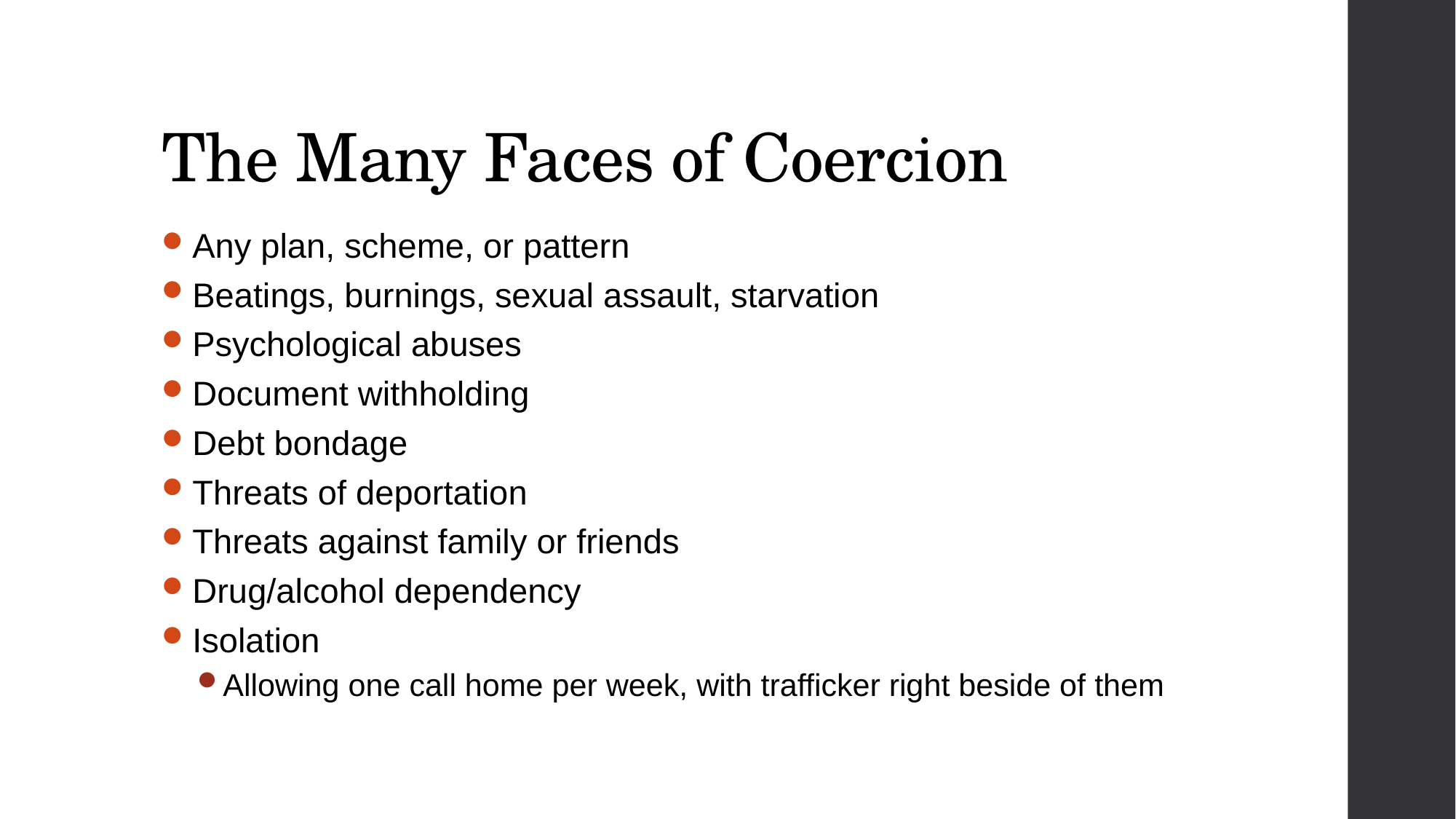

# The Many Faces of Coercion
Any plan, scheme, or pattern
Beatings, burnings, sexual assault, starvation
Psychological abuses
Document withholding
Debt bondage
Threats of deportation
Threats against family or friends
Drug/alcohol dependency
Isolation
Allowing one call home per week, with trafficker right beside of them